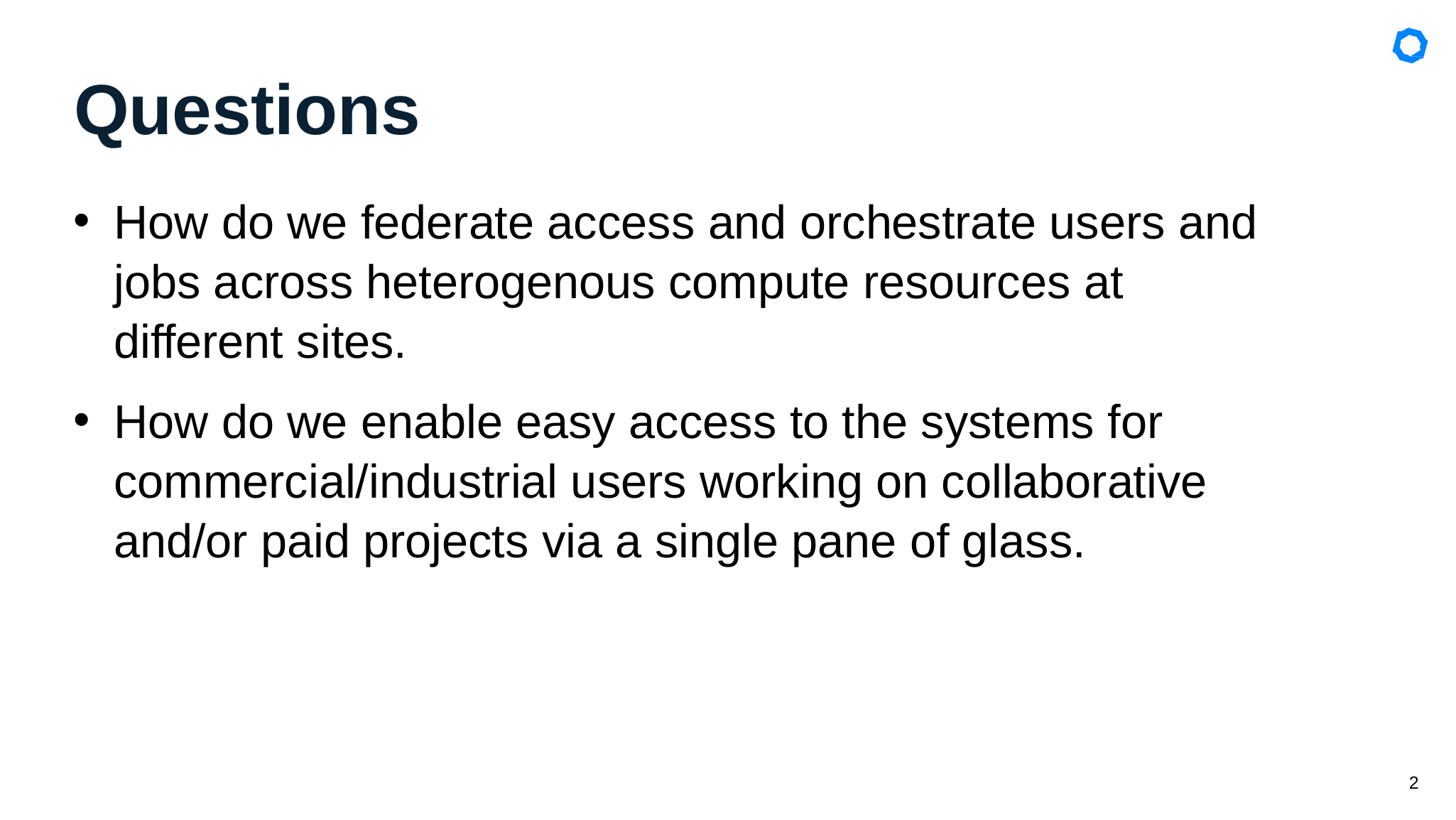

# Questions
How do we federate access and orchestrate users and jobs across heterogenous compute resources at different sites.
How do we enable easy access to the systems for commercial/industrial users working on collaborative and/or paid projects via a single pane of glass.
2